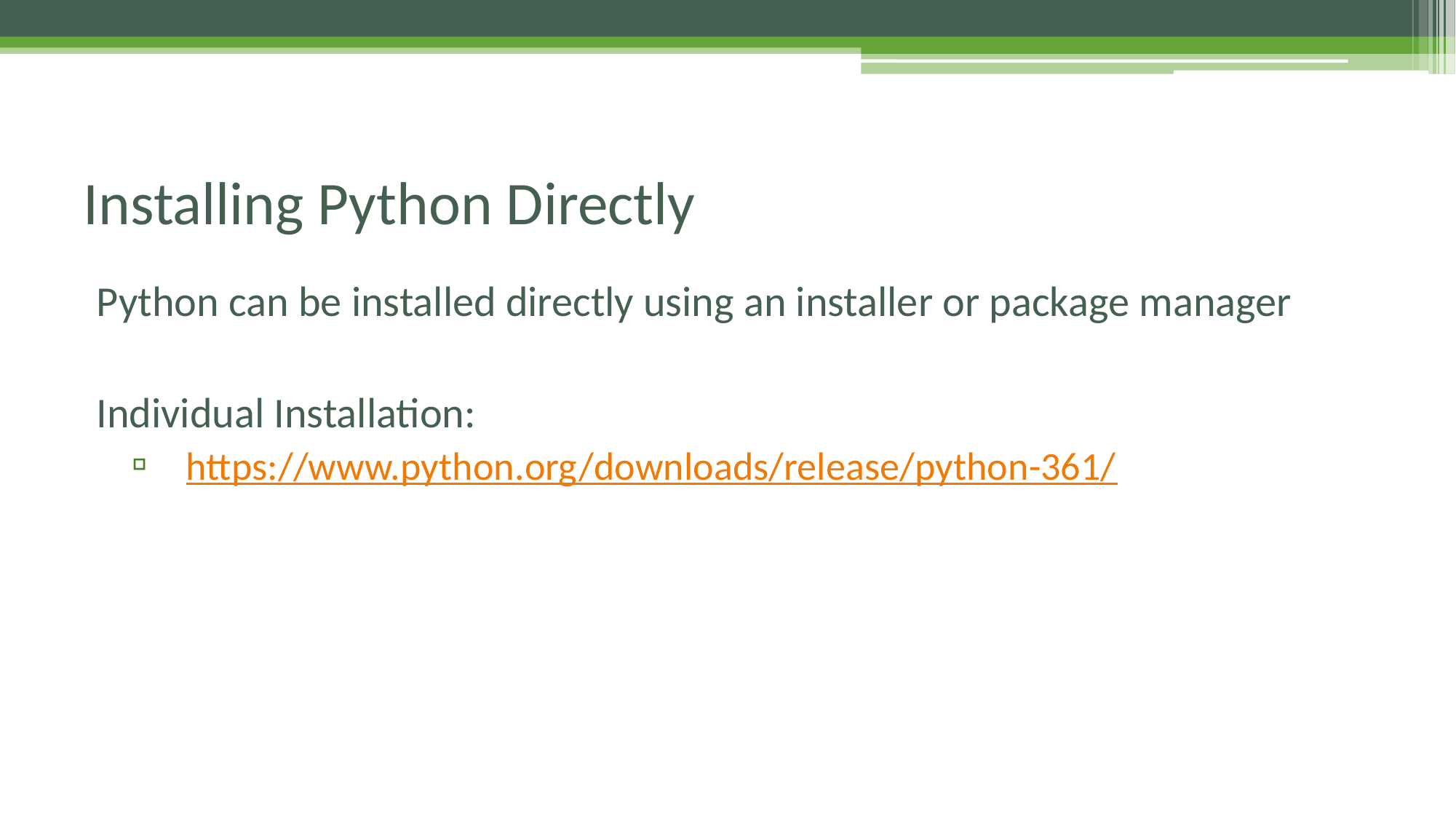

# Installing Python Directly
Python can be installed directly using an installer or package manager

Individual Installation:
https://www.python.org/downloads/release/python-361/